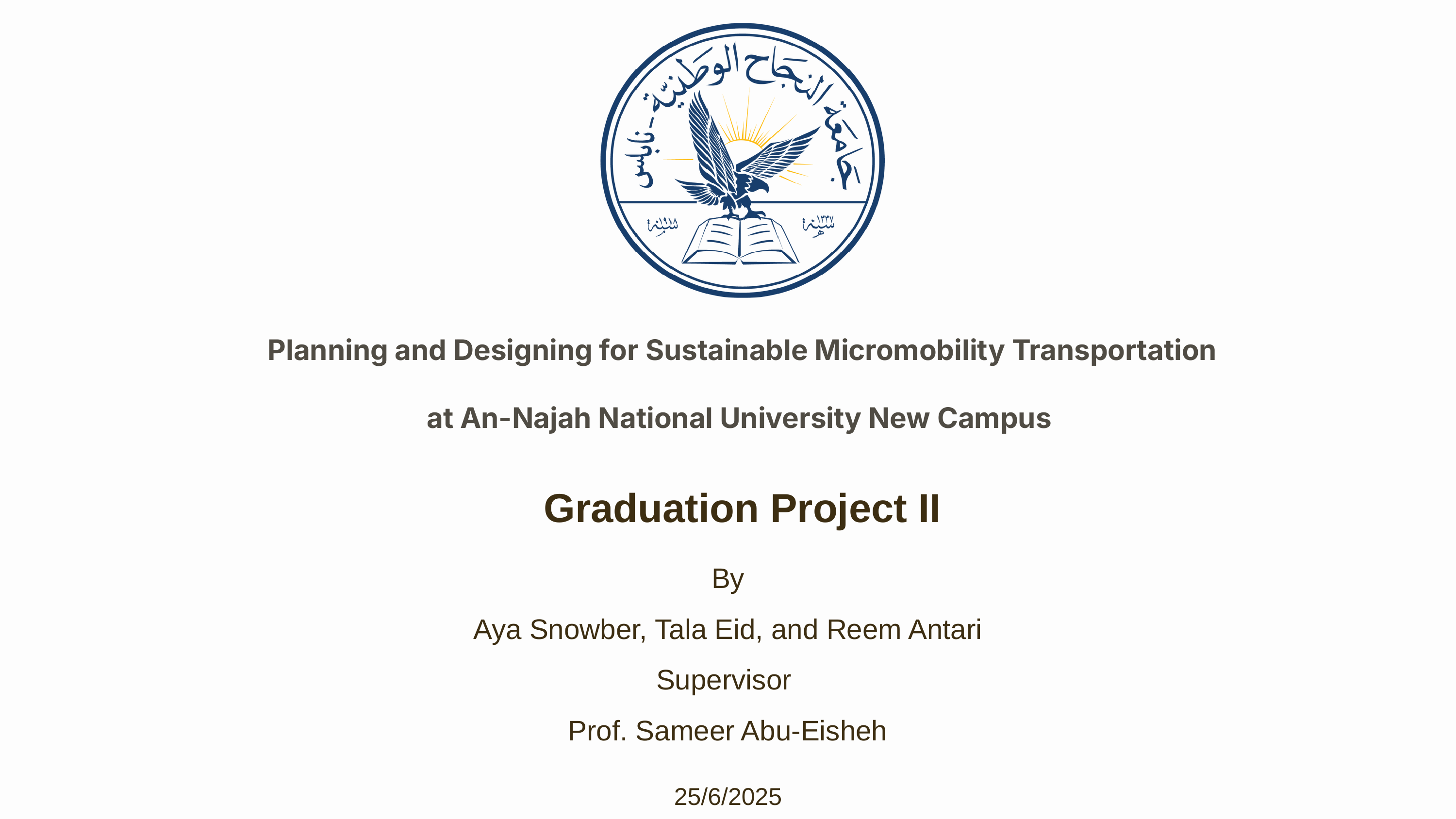

Planning and Designing for Sustainable Micromobility Transportation at An-Najah National University New Campus
Graduation Project II
By
Aya Snowber, Tala Eid, and Reem Antari
Supervisor
Prof. Sameer Abu-Eisheh

25/6/2025